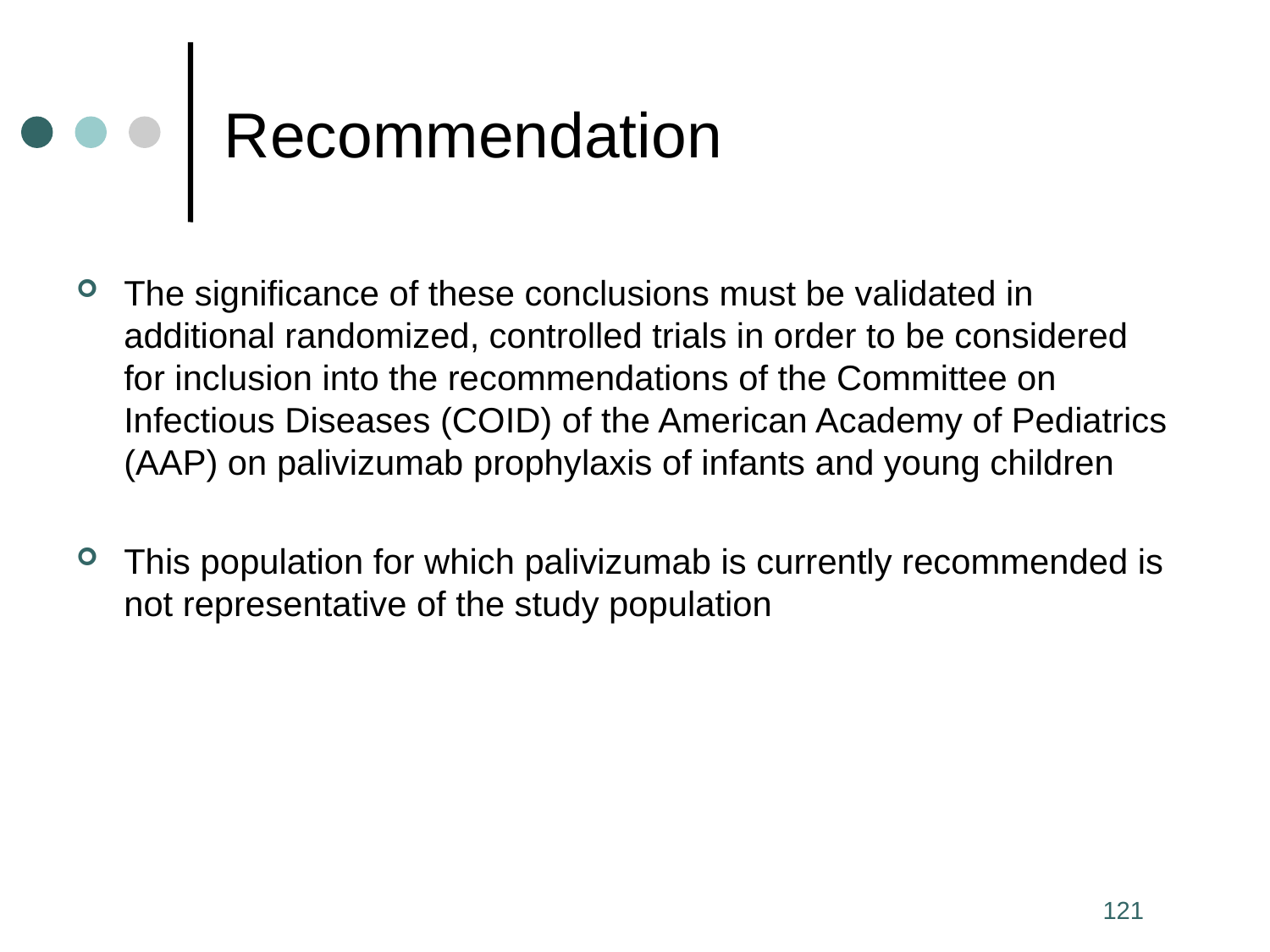

# Recommendation
The significance of these conclusions must be validated in additional randomized, controlled trials in order to be considered for inclusion into the recommendations of the Committee on Infectious Diseases (COID) of the American Academy of Pediatrics (AAP) on palivizumab prophylaxis of infants and young children

This population for which palivizumab is currently recommended is not representative of the study population
121